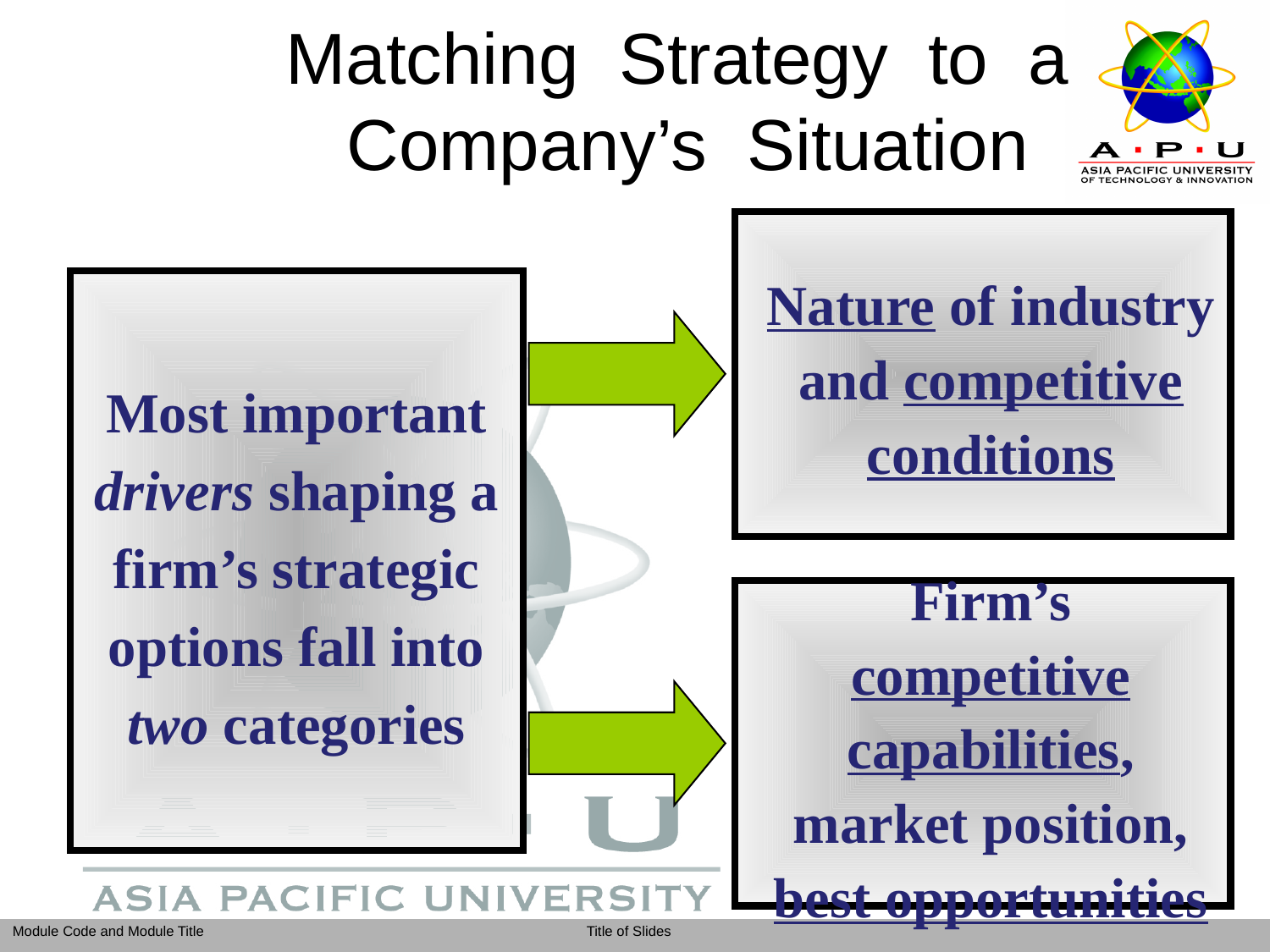

# Matching  Strategy  to  a  Company’s  Situation
Nature of industry and competitive conditions
Most important drivers shaping a firm’s strategic options fall into two categories

Firm’s competitive capabilities, market position, best opportunities